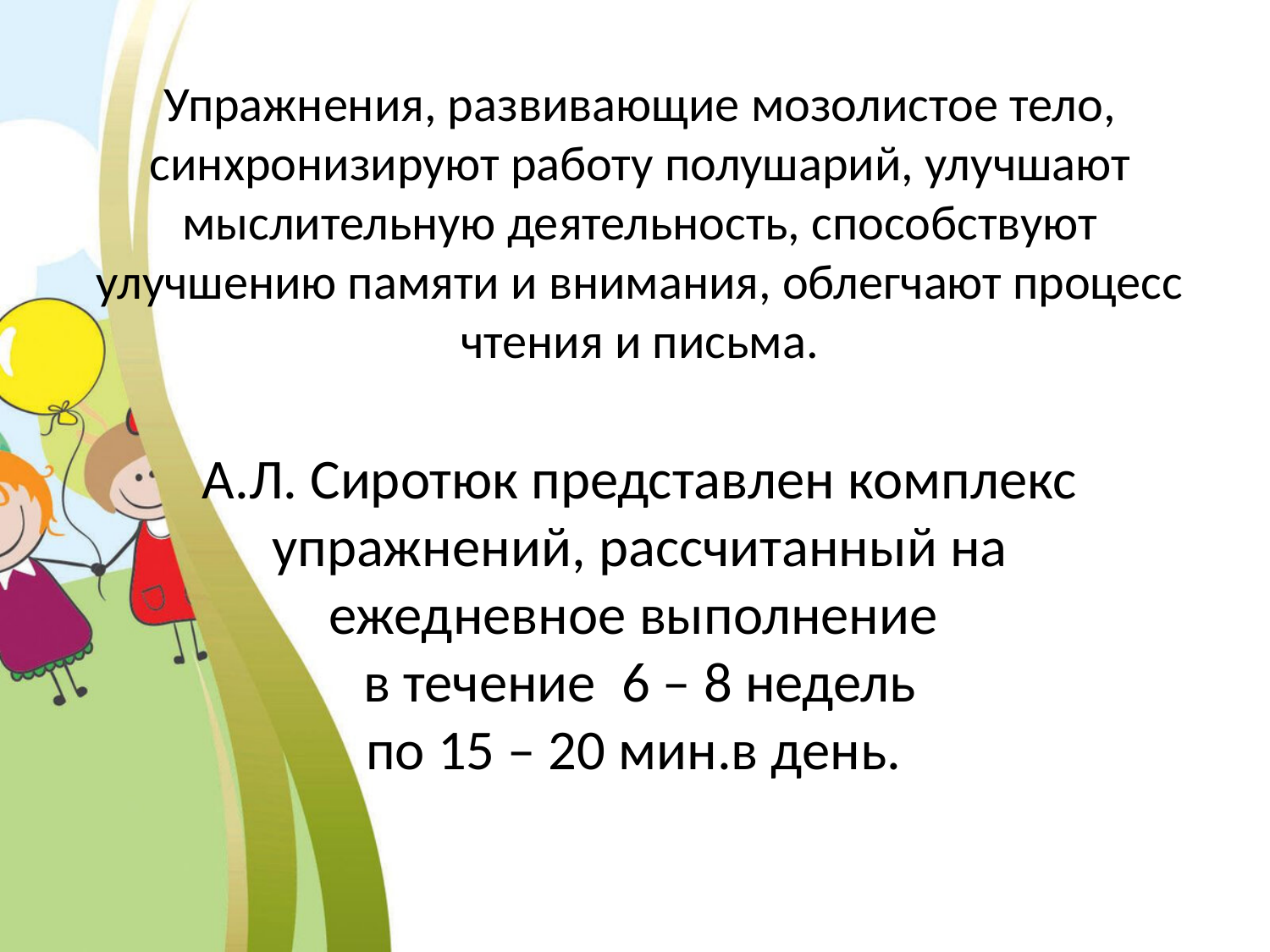

Упражнения, развивающие мозолистое тело, синхронизируют работу полушарий, улучшают мыслительную деятельность, способствуют улучшению памяти и внимания, облегчают процесс чтения и письма.
А.Л. Сиротюк представлен комплекс упражнений, рассчитанный на ежедневное выполнение
в течение  6 – 8 недель
 по 15 – 20 мин.в день.